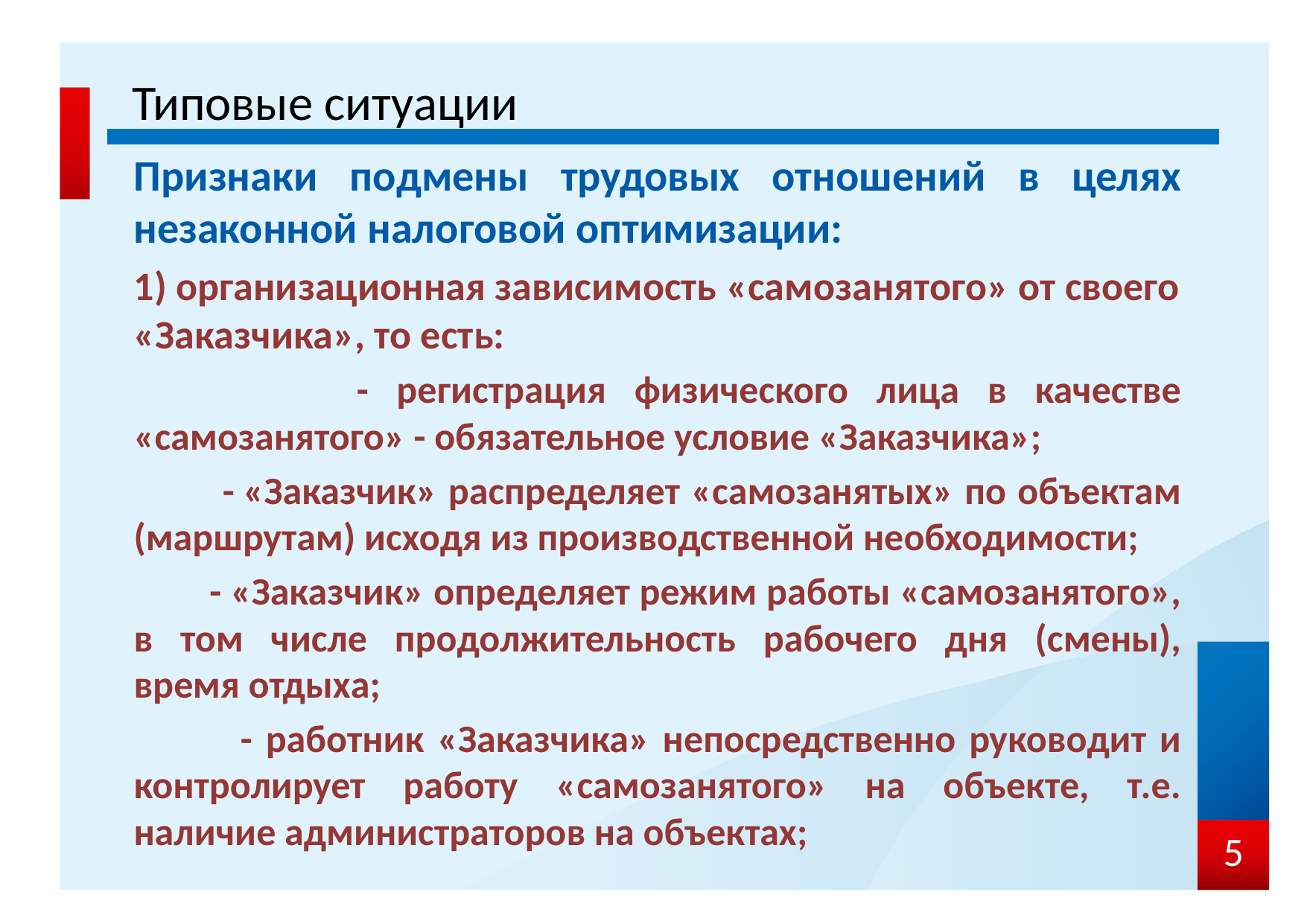

Признаки подмены трудовых отношений в целях незаконной налоговой оптимизации:
1) организационная зависимость «самозанятого» от своего «Заказчика», то есть:
        - регистрация физического лица в качестве «самозанятого» - обязательное условие «Заказчика»;
        - «Заказчик» распределяет «самозанятых» по объектам (маршрутам) исходя из производственной необходимости;
        - «Заказчик» определяет режим работы «самозанятого», в том числе продолжительность рабочего дня (смены), время отдыха;
        - работник «Заказчика» непосредственно руководит и контролирует работу «самозанятого» на объекте, т.е. наличие администраторов на объектах;

# Типовые ситуации
5